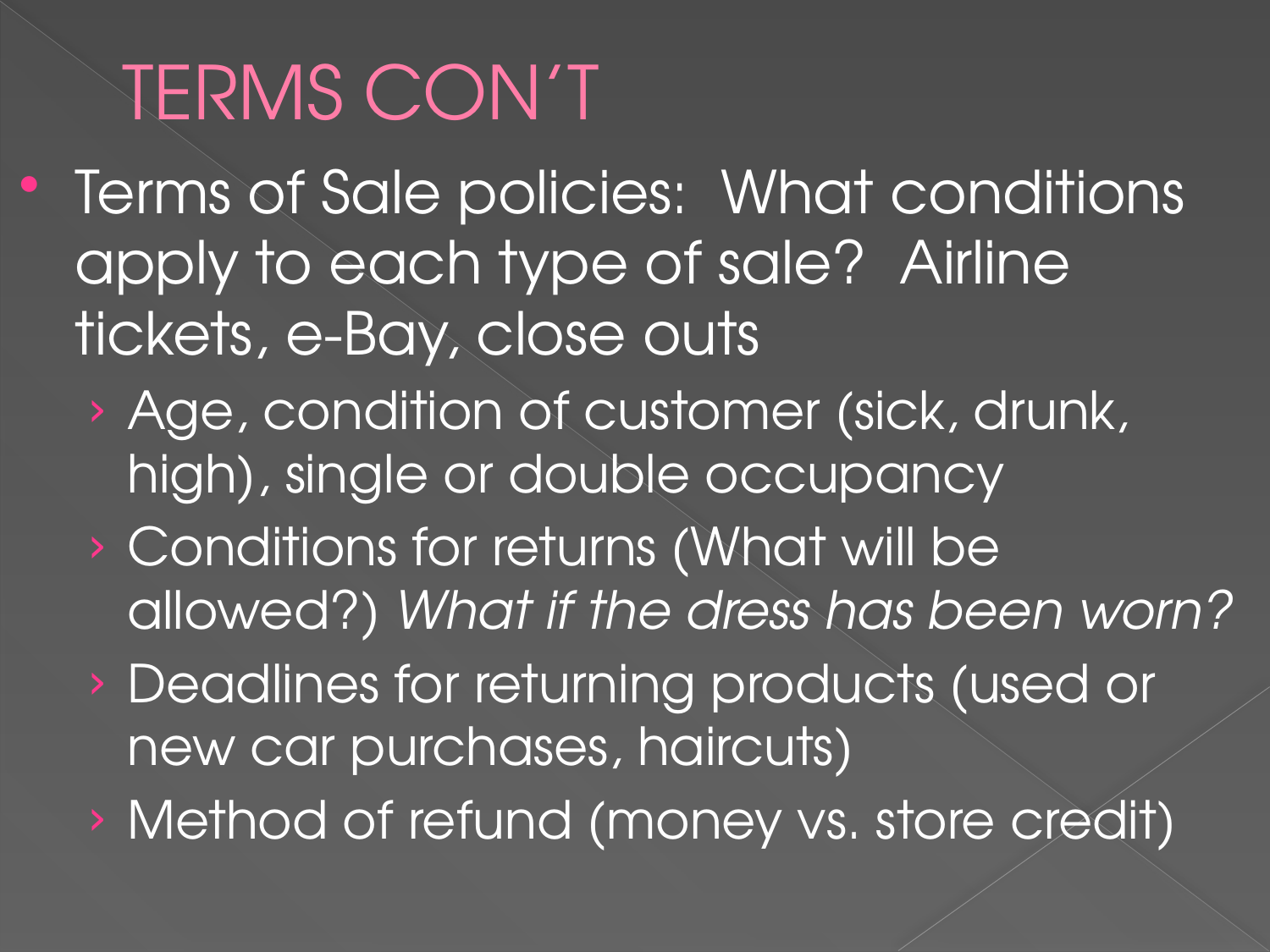

# Terms con’t
Terms of Sale policies:  What conditions apply to each type of sale?  Airline tickets, e-Bay, close outs
Age, condition of customer (sick, drunk, high), single or double occupancy
Conditions for returns (What will be allowed?) What if the dress has been worn?
Deadlines for returning products (used or new car purchases, haircuts)
Method of refund (money vs. store credit)